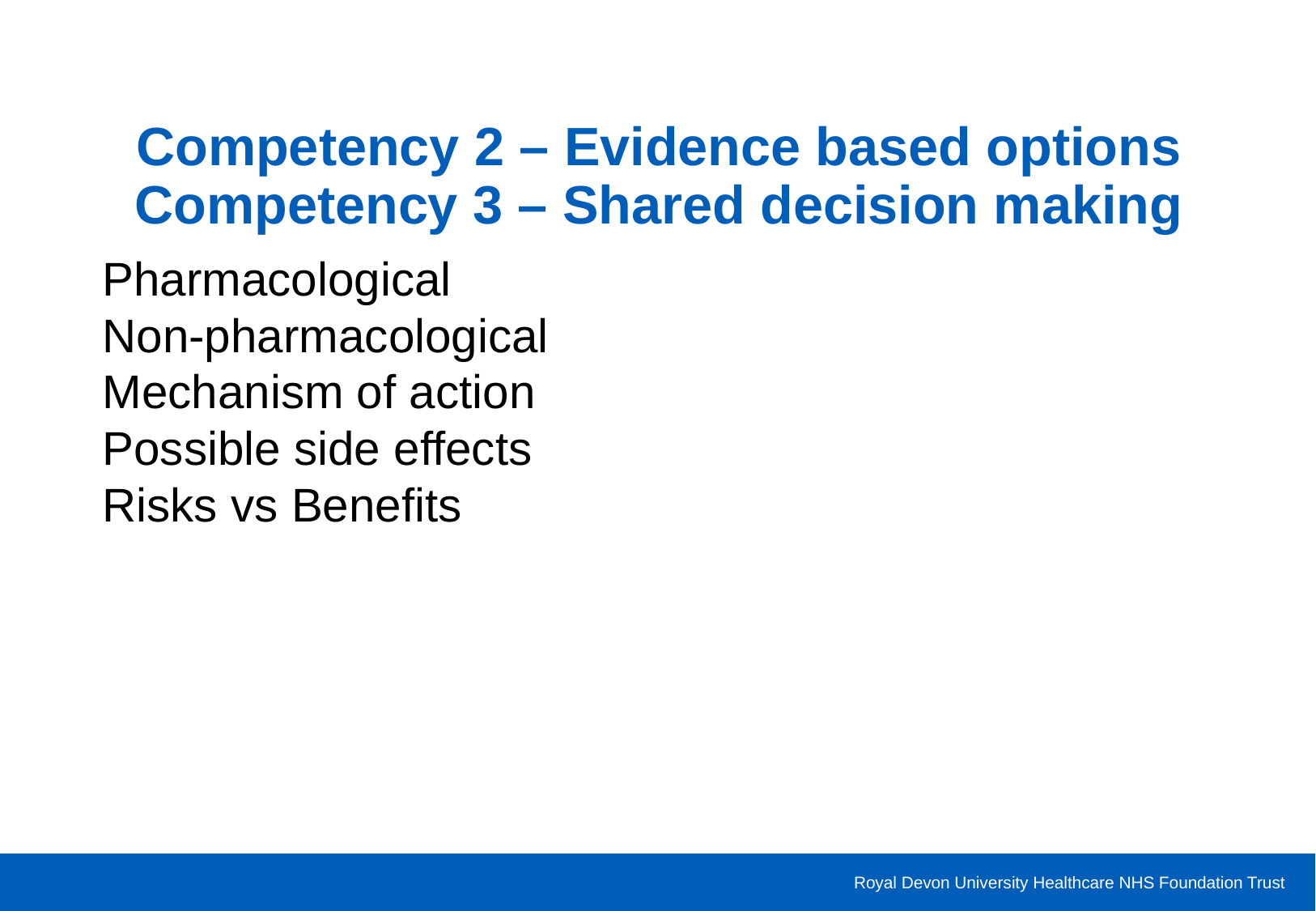

Pharmacological
Non-pharmacological
Mechanism of action
Possible side effects
Risks vs Benefits

# Competency 2 – Evidence based options Competency 3 – Shared decision making